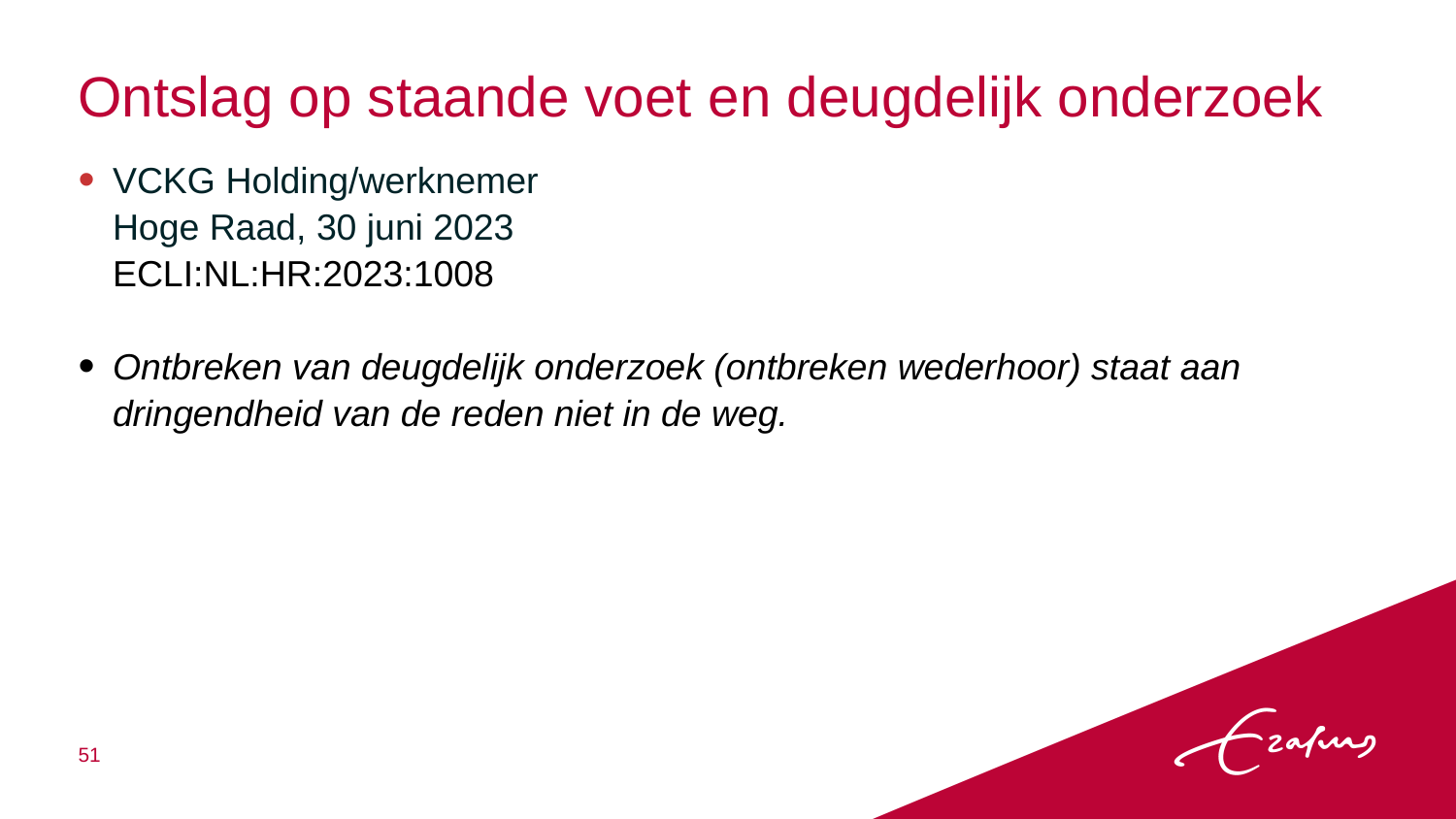

# Ontslag op staande voet en deugdelijk onderzoek
VCKG Holding/werknemer
Hoge Raad, 30 juni 2023
ECLI:NL:HR:2023:1008
Ontbreken van deugdelijk onderzoek (ontbreken wederhoor) staat aan dringendheid van de reden niet in de weg.

51